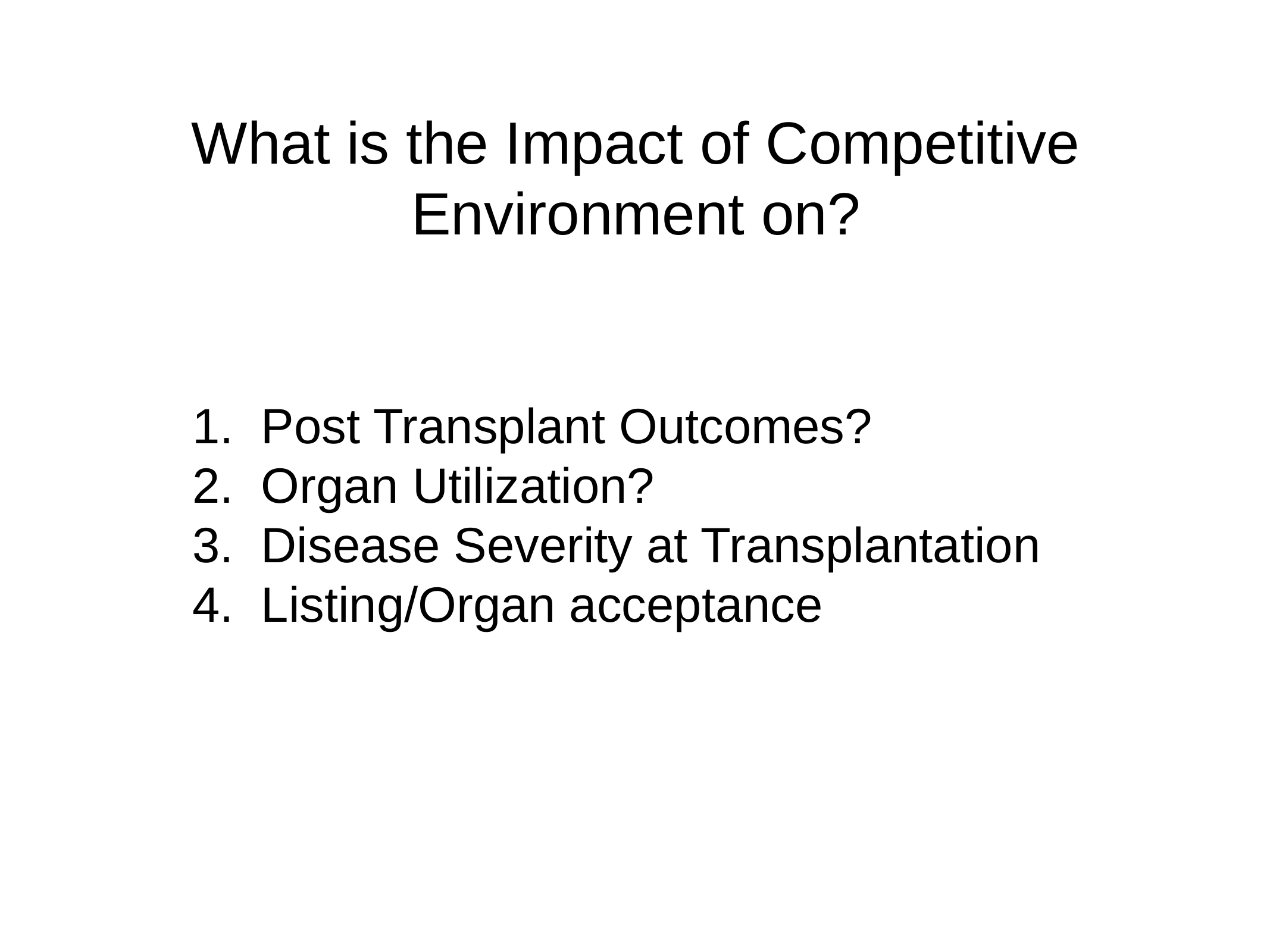

What is the Impact of Competitive Environment on?
1.  Post Transplant Outcomes?
2.  Organ Utilization?
3.  Disease Severity at Transplantation
4.  Listing/Organ acceptance